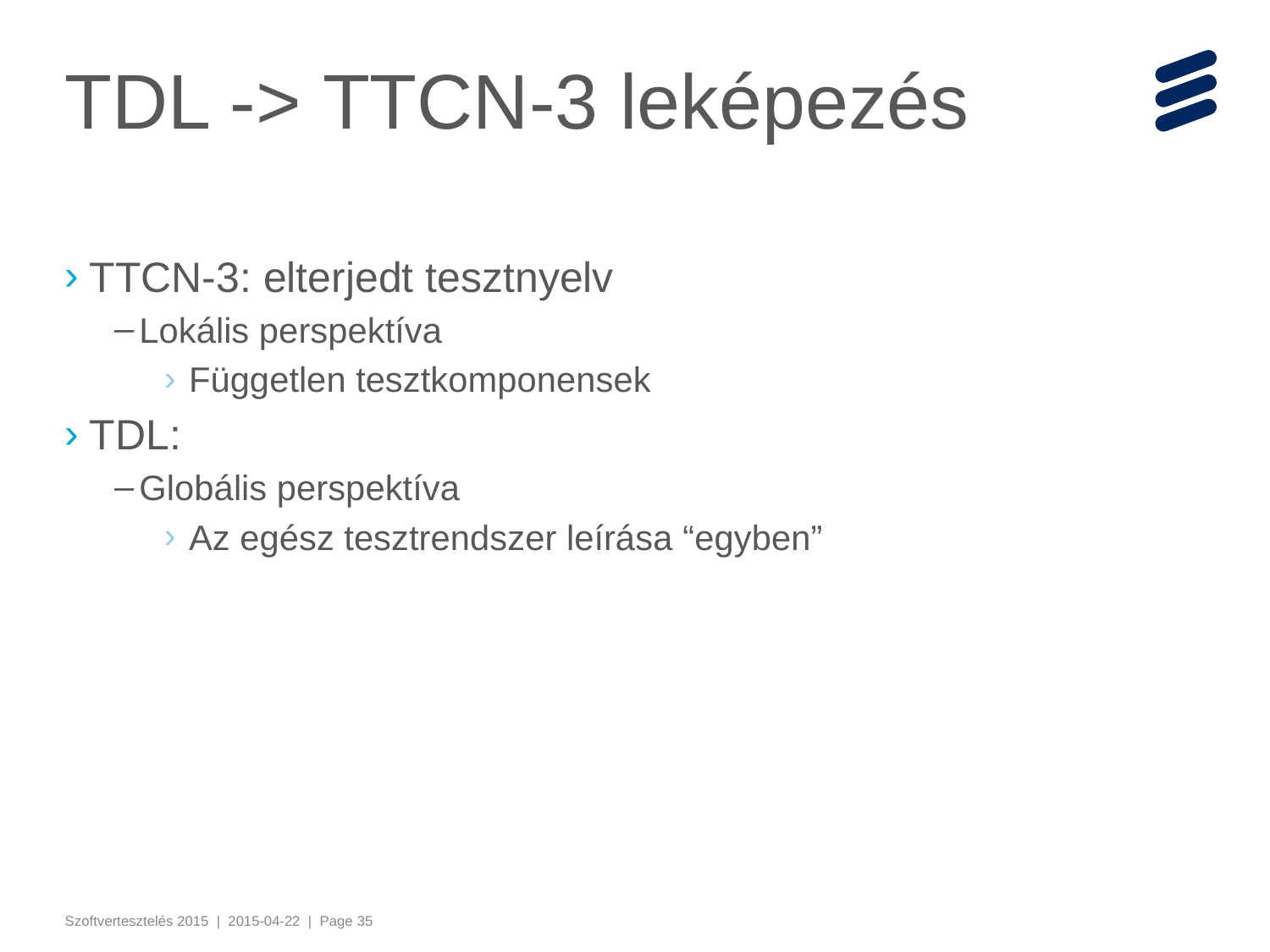

# TDL -> TTCN-3 leképezés
TTCN-3: elterjedt tesztnyelv
Lokális perspektíva
Független tesztkomponensek
TDL:
Globális perspektíva
Az egész tesztrendszer leírása “egyben”